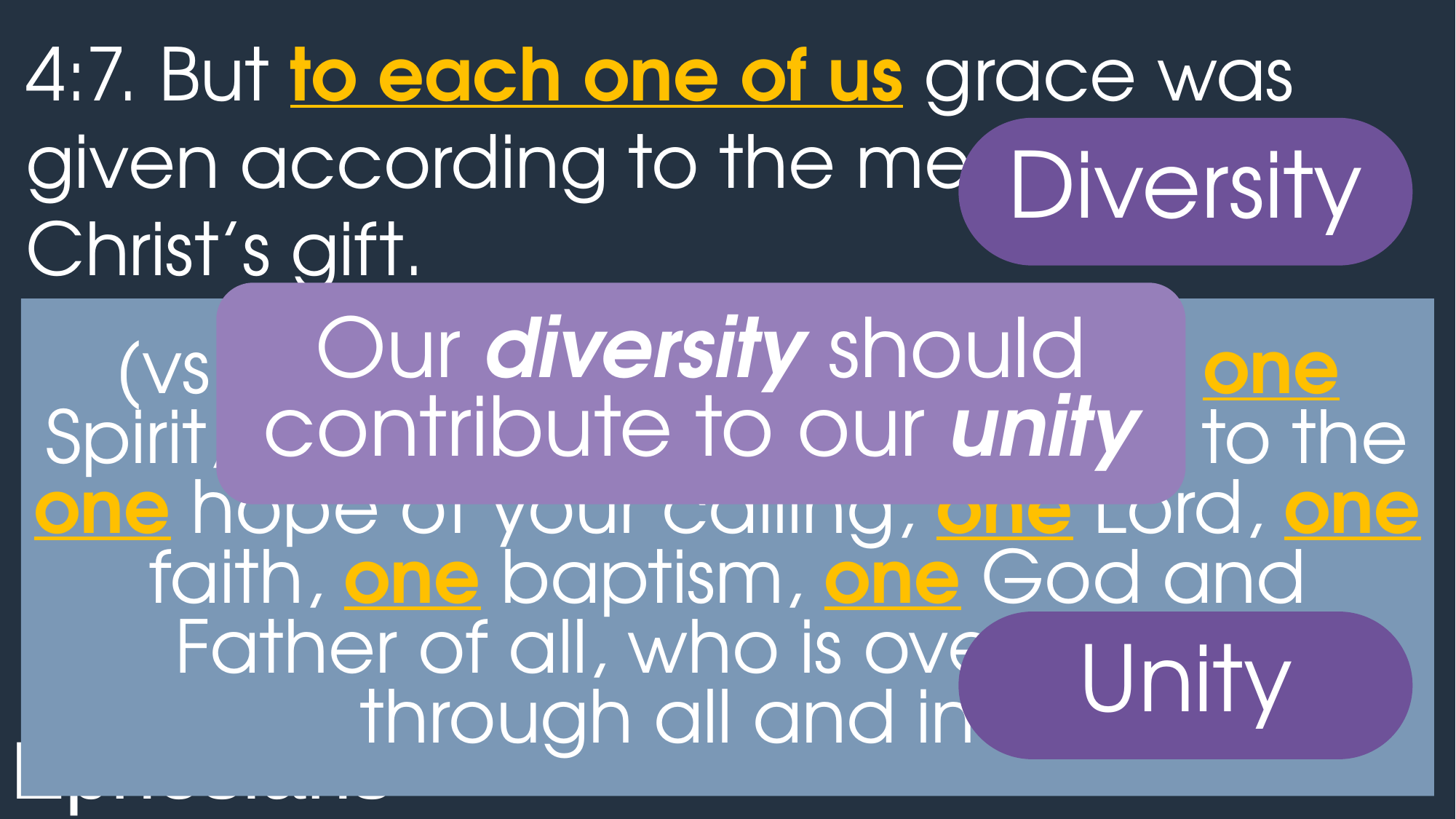

4:7. But to each one of us grace was given according to the measure of Christ’s gift.
Diversity
Our diversity should contribute to our unity
(vs. 4-6) There is one body and one Spirit, just as you too were called to the one hope of your calling, one Lord, one faith, one baptism, one God and Father of all, who is over all and through all and in all.
Unity
Ephesians